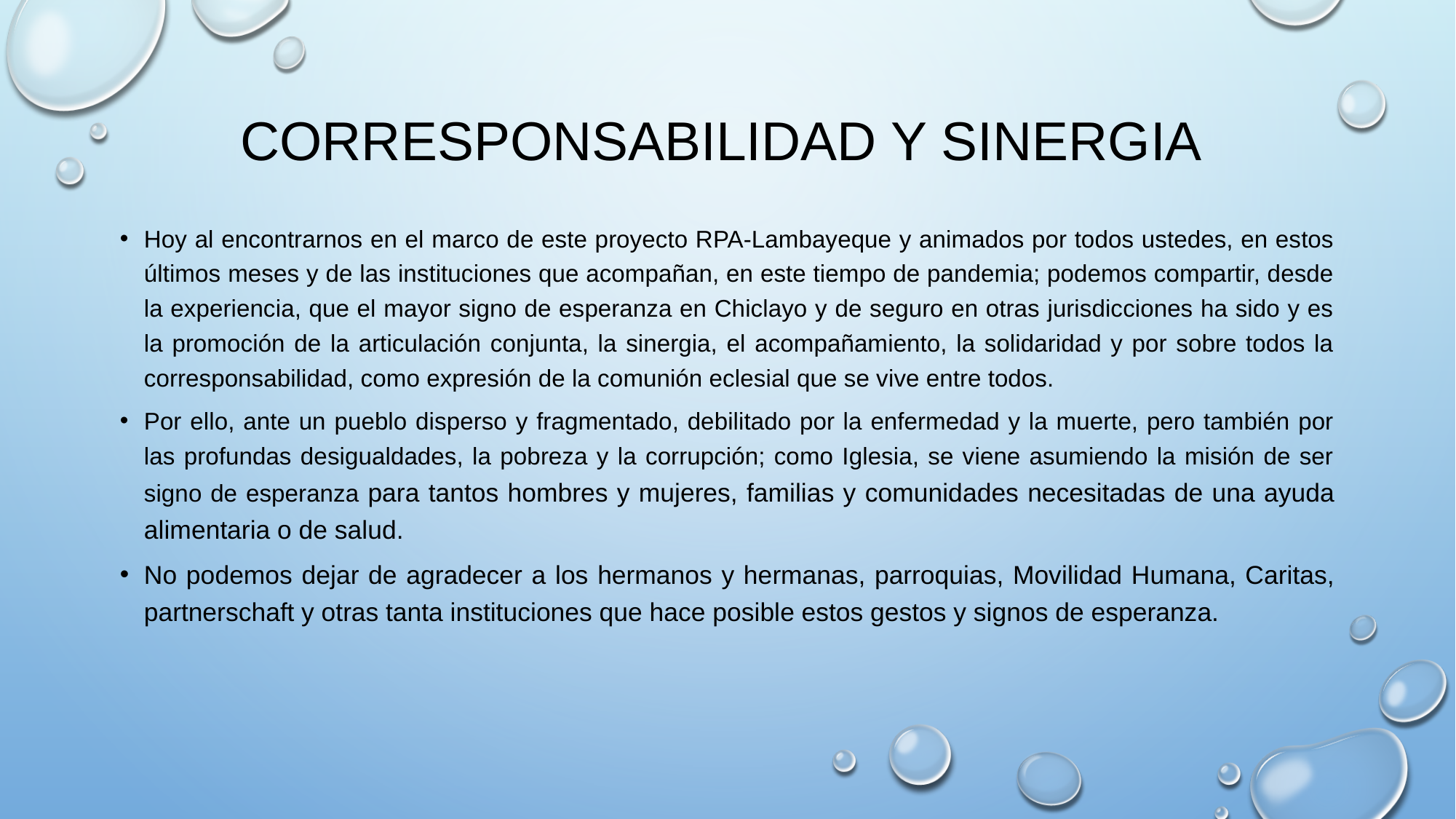

# Corresponsabilidad y sinergia
Hoy al encontrarnos en el marco de este proyecto RPA-Lambayeque y animados por todos ustedes, en estos últimos meses y de las instituciones que acompañan, en este tiempo de pandemia; podemos compartir, desde la experiencia, que el mayor signo de esperanza en Chiclayo y de seguro en otras jurisdicciones ha sido y es la promoción de la articulación conjunta, la sinergia, el acompañamiento, la solidaridad y por sobre todos la corresponsabilidad, como expresión de la comunión eclesial que se vive entre todos.
Por ello, ante un pueblo disperso y fragmentado, debilitado por la enfermedad y la muerte, pero también por las profundas desigualdades, la pobreza y la corrupción; como Iglesia, se viene asumiendo la misión de ser signo de esperanza para tantos hombres y mujeres, familias y comunidades necesitadas de una ayuda alimentaria o de salud.
No podemos dejar de agradecer a los hermanos y hermanas, parroquias, Movilidad Humana, Caritas, partnerschaft y otras tanta instituciones que hace posible estos gestos y signos de esperanza.